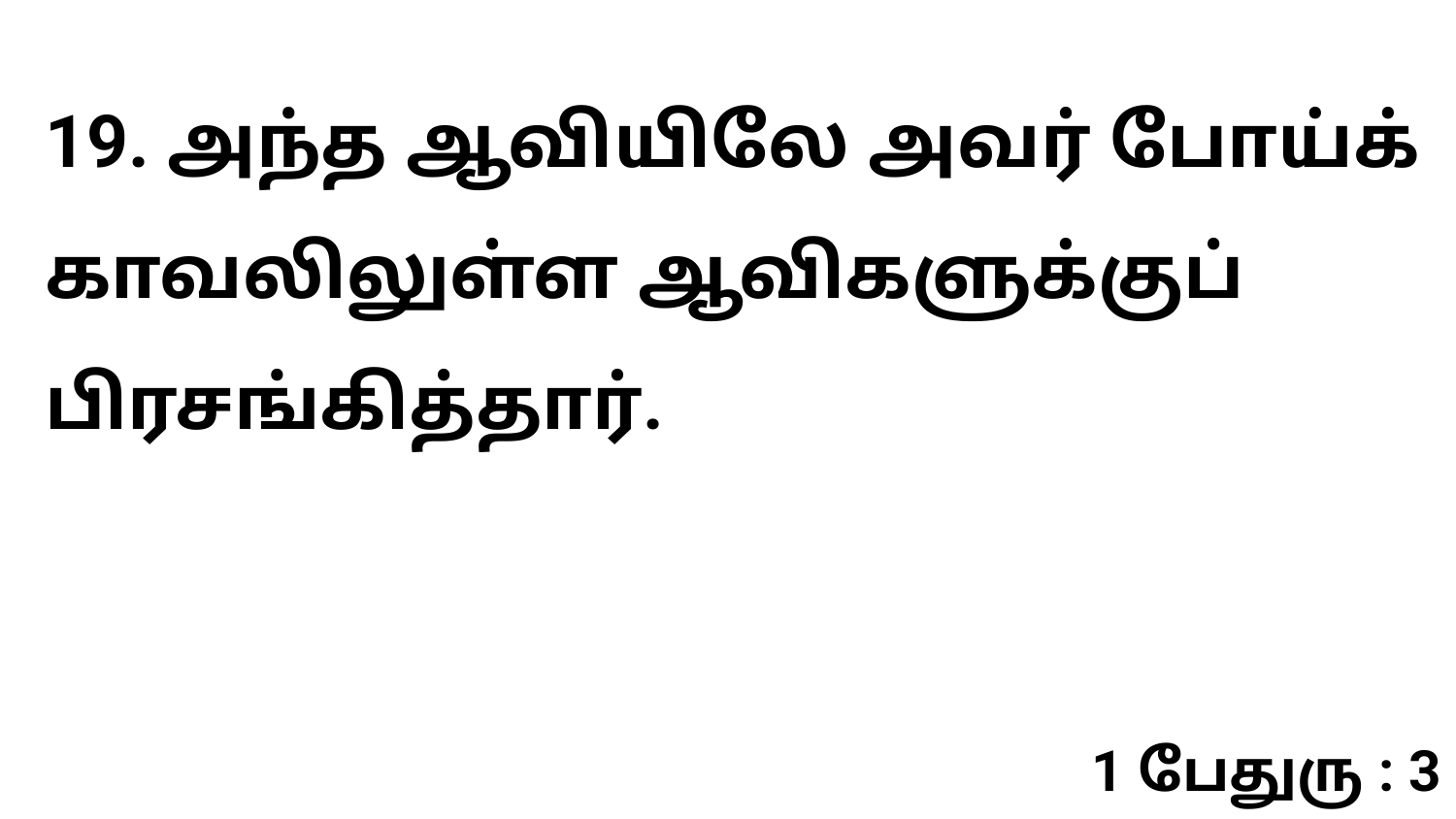

19. அந்த ஆவியிலே அவர் போய்க் காவலிலுள்ள ஆவிகளுக்குப் பிரசங்கித்தார்.
1 பேதுரு : 3